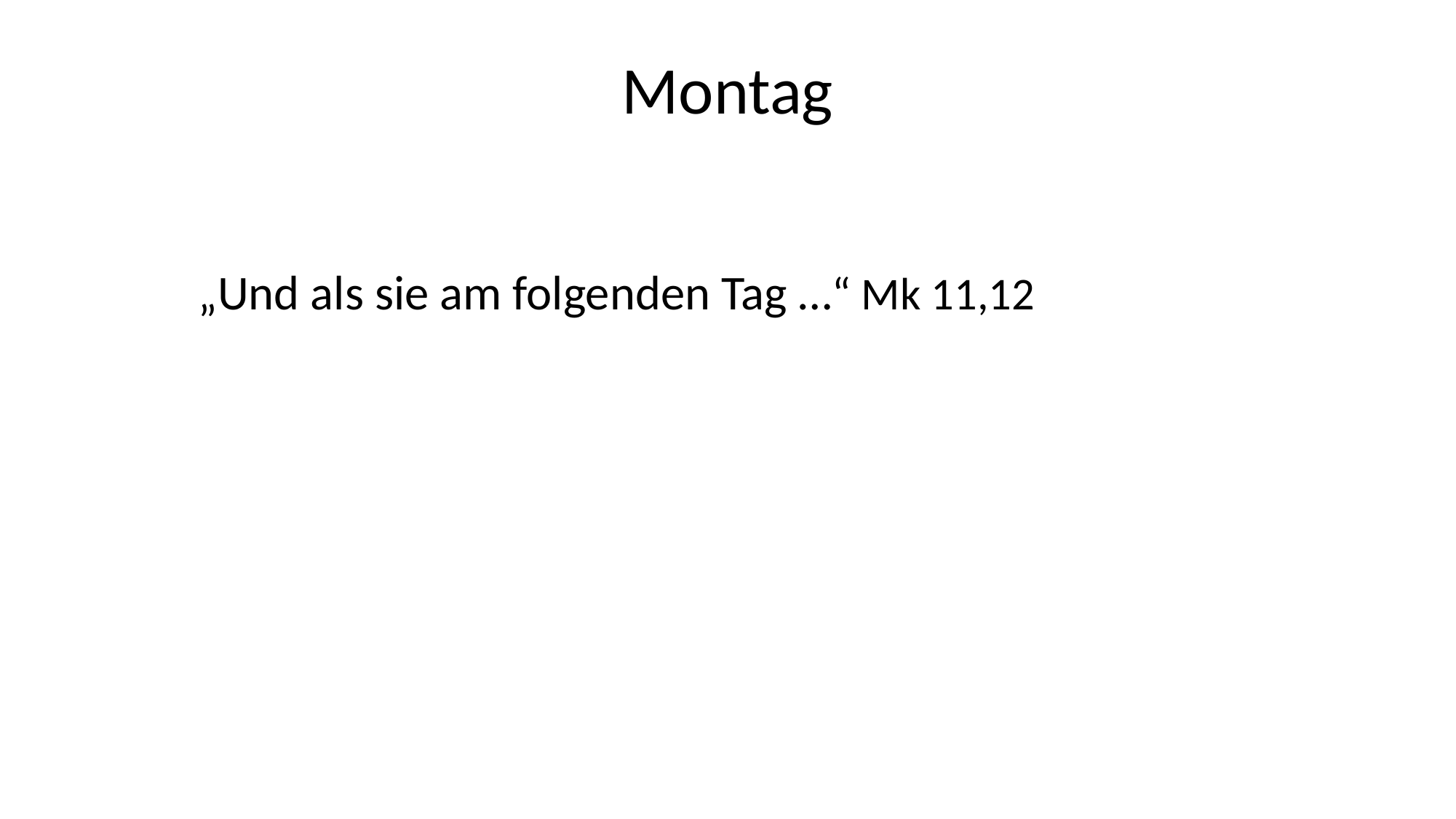

# Montag
„Und als sie am folgenden Tag …“ Mk 11,12